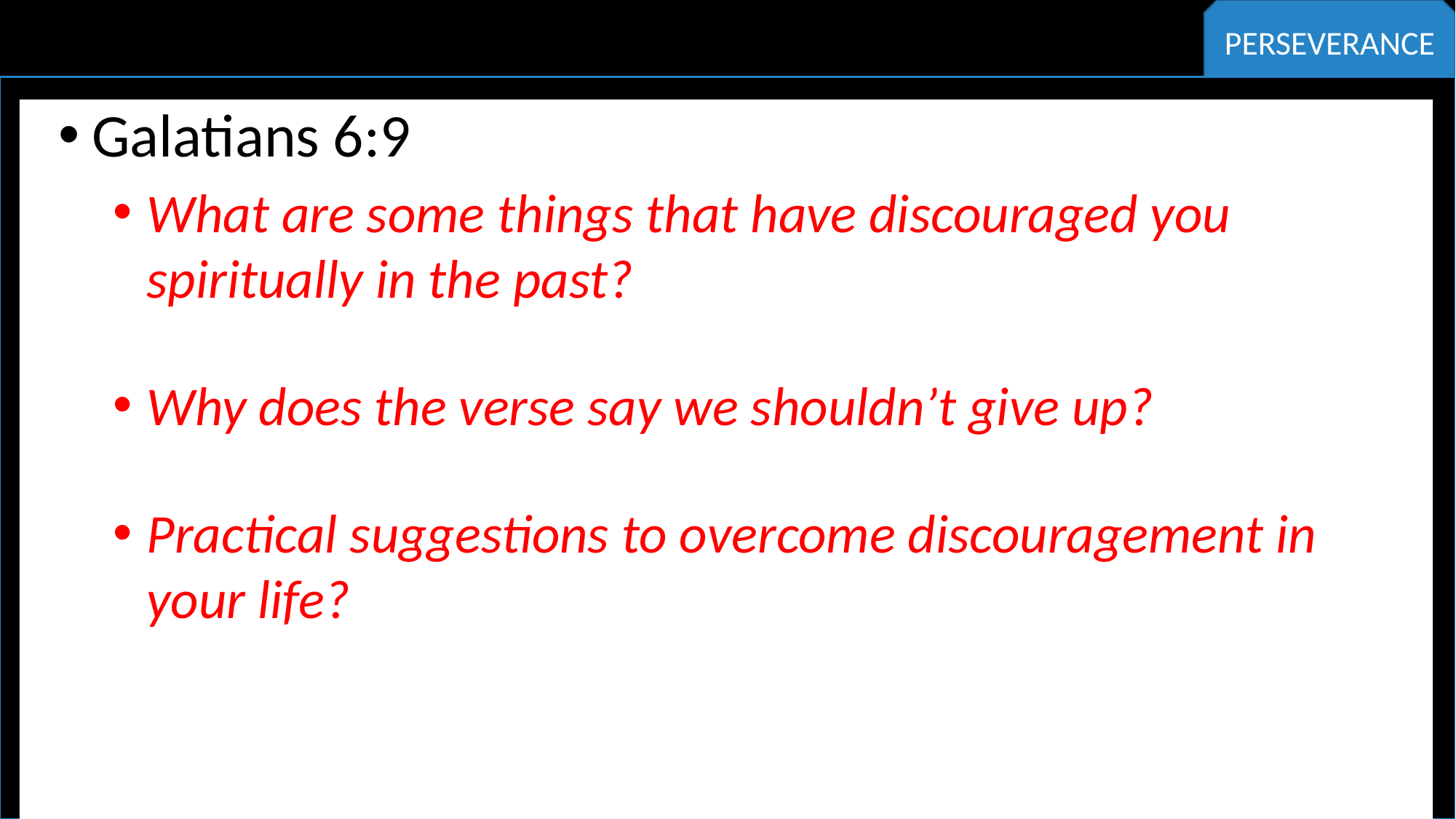

PERSEVERANCE

Galatians 6:9
What are some things that have discouraged you spiritually in the past?
Why does the verse say we shouldn’t give up?
Practical suggestions to overcome discouragement in your life?
HUMILITY
RESPECT
MATURITY
KINDNESS
DILIGENCE
FAITHFULNESS
CONTENTMENT
COURAGE
INTEGRITY
COMPASSION
MORAL PURITY